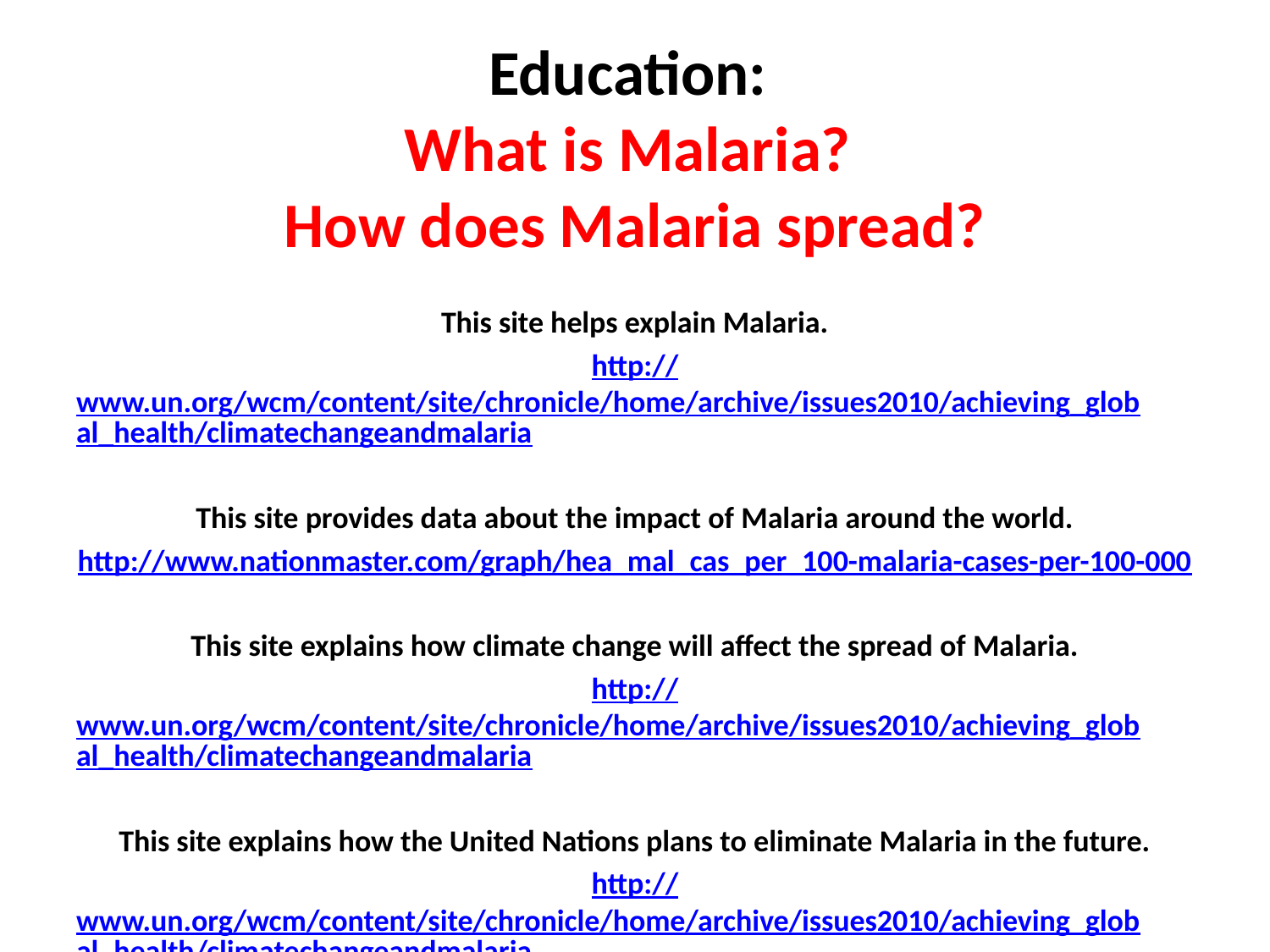

# Education: What is Malaria? How does Malaria spread?

This site helps explain Malaria.
http://www.un.org/wcm/content/site/chronicle/home/archive/issues2010/achieving_global_health/climatechangeandmalaria

This site provides data about the impact of Malaria around the world.
http://www.nationmaster.com/graph/hea_mal_cas_per_100-malaria-cases-per-100-000

This site explains how climate change will affect the spread of Malaria.
http://www.un.org/wcm/content/site/chronicle/home/archive/issues2010/achieving_global_health/climatechangeandmalaria

This site explains how the United Nations plans to eliminate Malaria in the future.
http://www.un.org/wcm/content/site/chronicle/home/archive/issues2010/achieving_global_health/climatechangeandmalaria